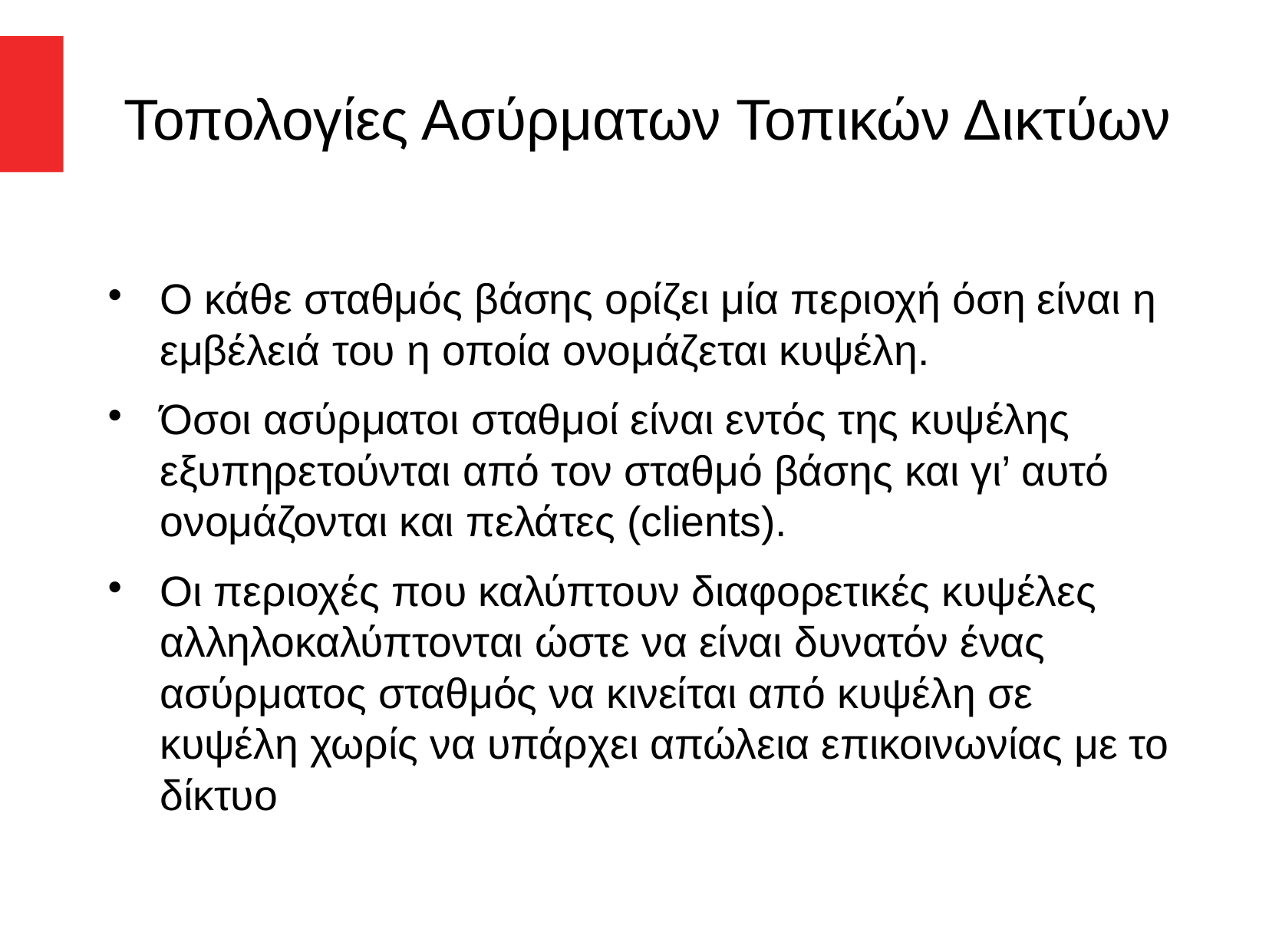

Τοπολογίες Ασύρματων Τοπικών Δικτύων
Ο κάθε σταθμός βάσης ορίζει μία περιοχή όση είναι η εμβέλειά του η οποία ονομάζεται κυψέλη.
Όσοι ασύρματοι σταθμοί είναι εντός της κυψέλης εξυπηρετούνται από τον σταθμό βάσης και γι’ αυτό ονομάζονται και πελάτες (clients).
Οι περιοχές που καλύπτουν διαφορετικές κυψέλες αλληλοκαλύπτονται ώστε να είναι δυνατόν ένας ασύρματος σταθμός να κινείται από κυψέλη σε κυψέλη χωρίς να υπάρχει απώλεια επικοινωνίας με το δίκτυο